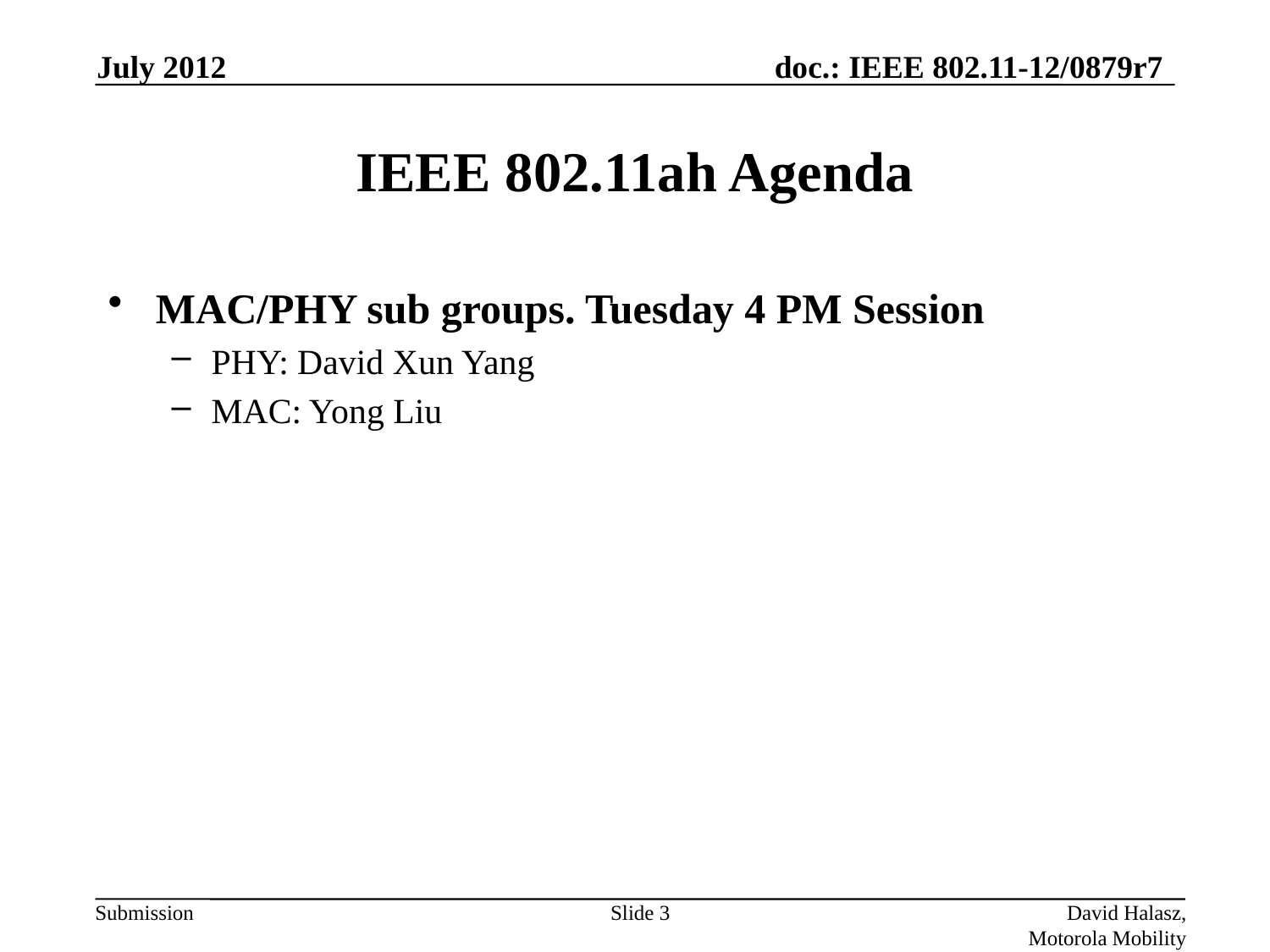

July 2012
# IEEE 802.11ah Agenda
MAC/PHY sub groups. Tuesday 4 PM Session
PHY: David Xun Yang
MAC: Yong Liu
Slide 3
David Halasz, Motorola Mobility